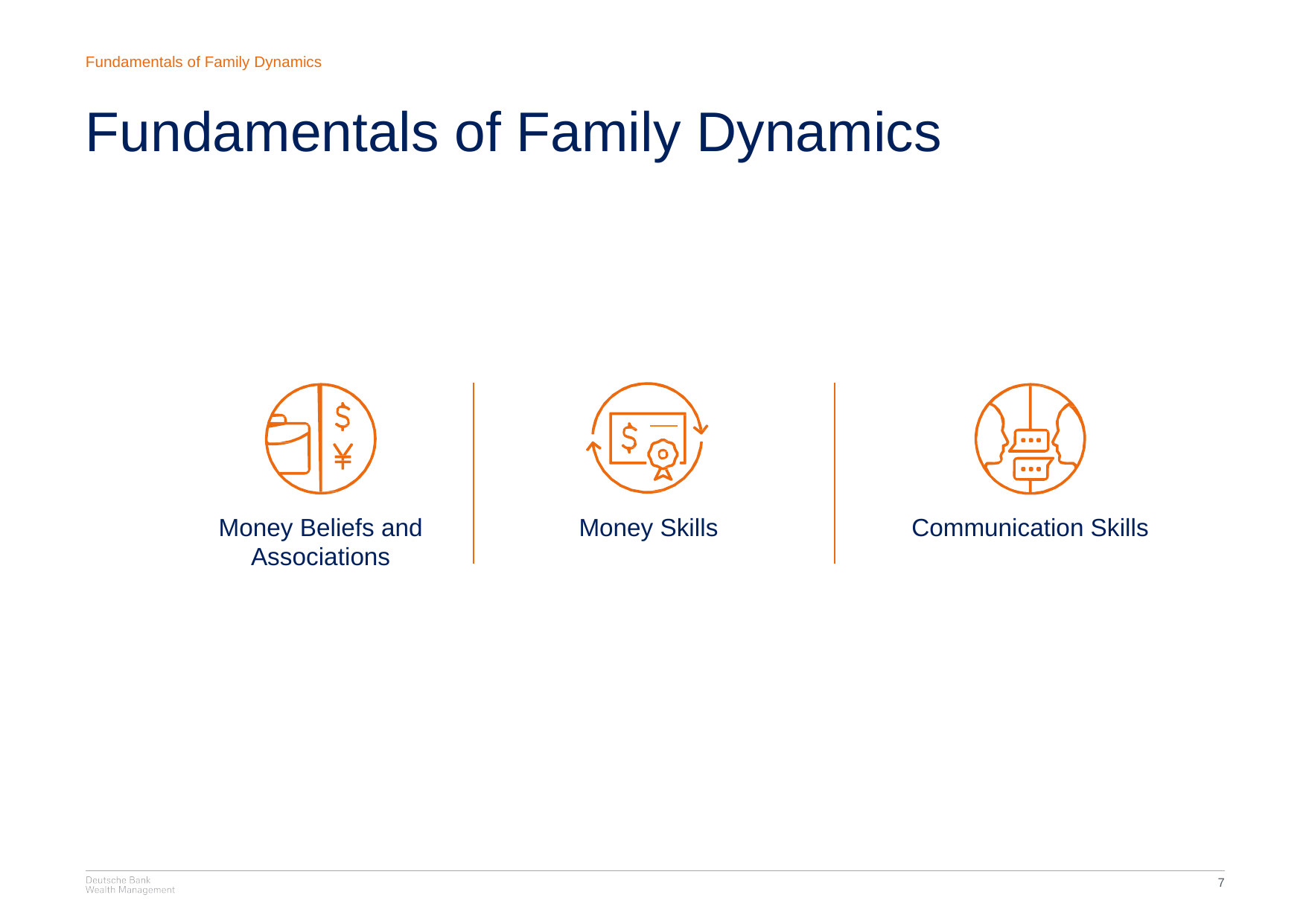

Fundamentals of Family Dynamics

Fundamentals of Family Dynamics

Money Beliefs and Associations
Money Skills
Communication Skills